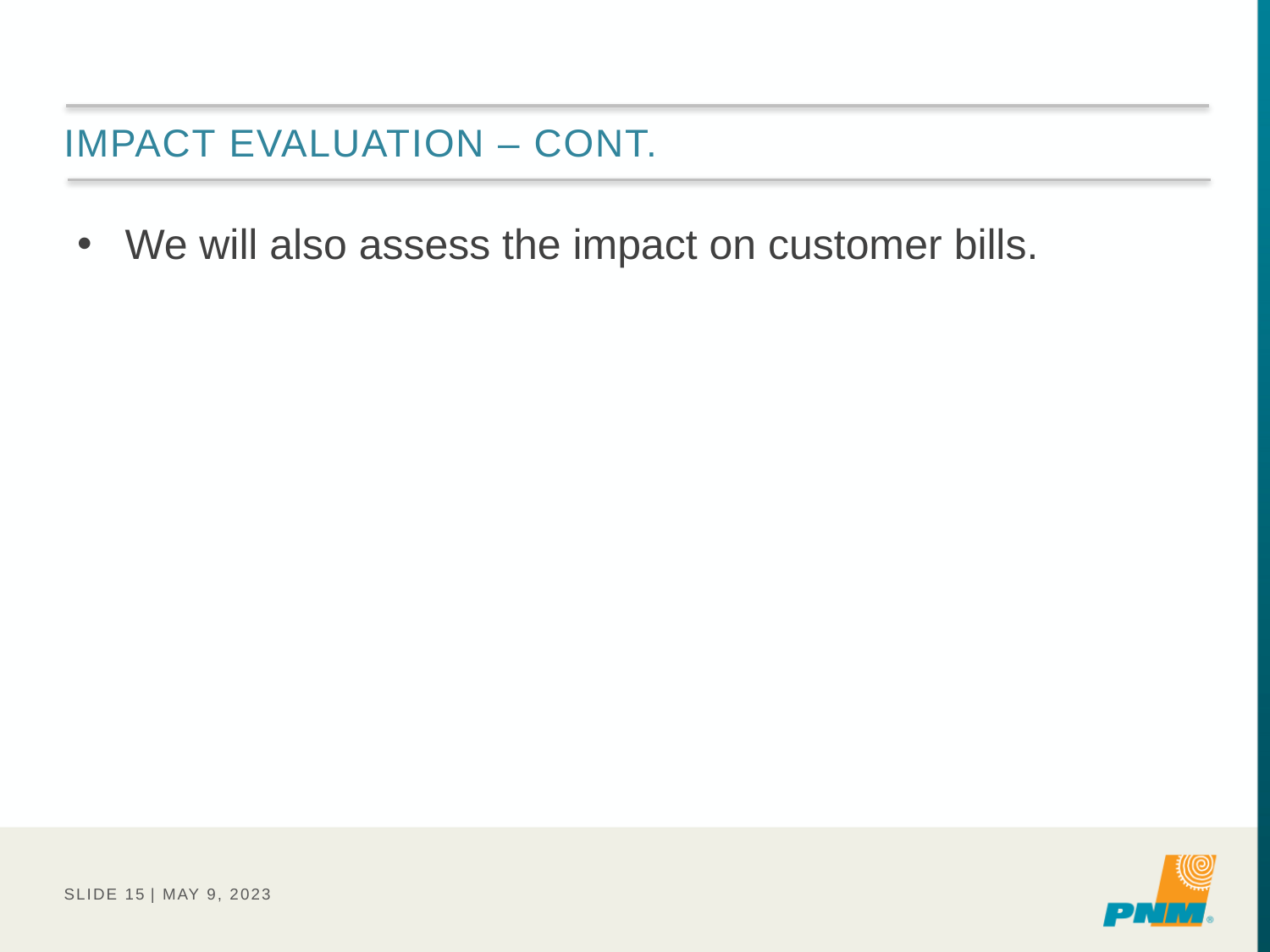

# Impact Evaluation – Cont.
We will also assess the impact on customer bills.